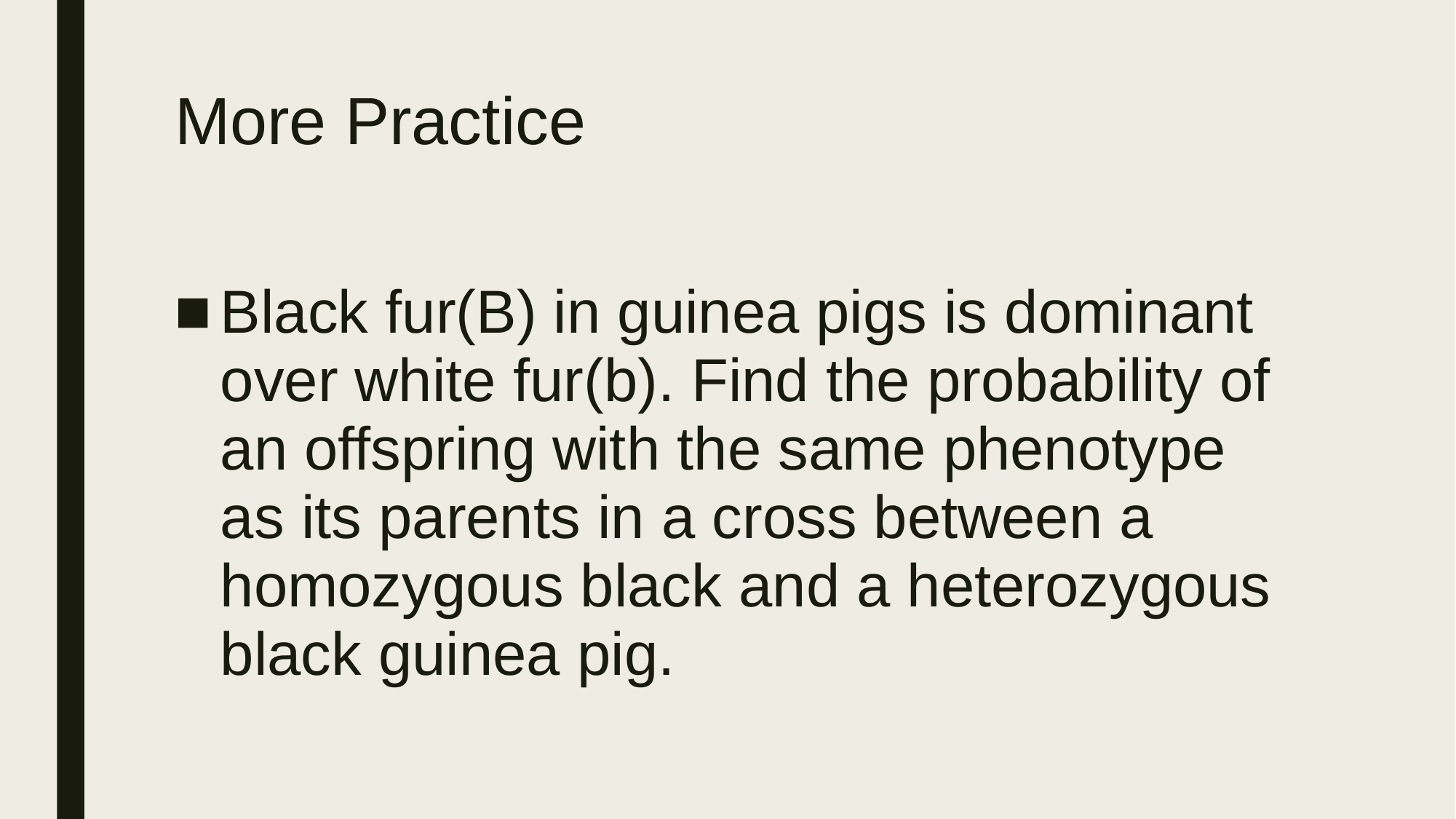

# More Practice
Black fur(B) in guinea pigs is dominant over white fur(b). Find the probability of an offspring with the same phenotype as its parents in a cross between a homozygous black and a heterozygous black guinea pig.